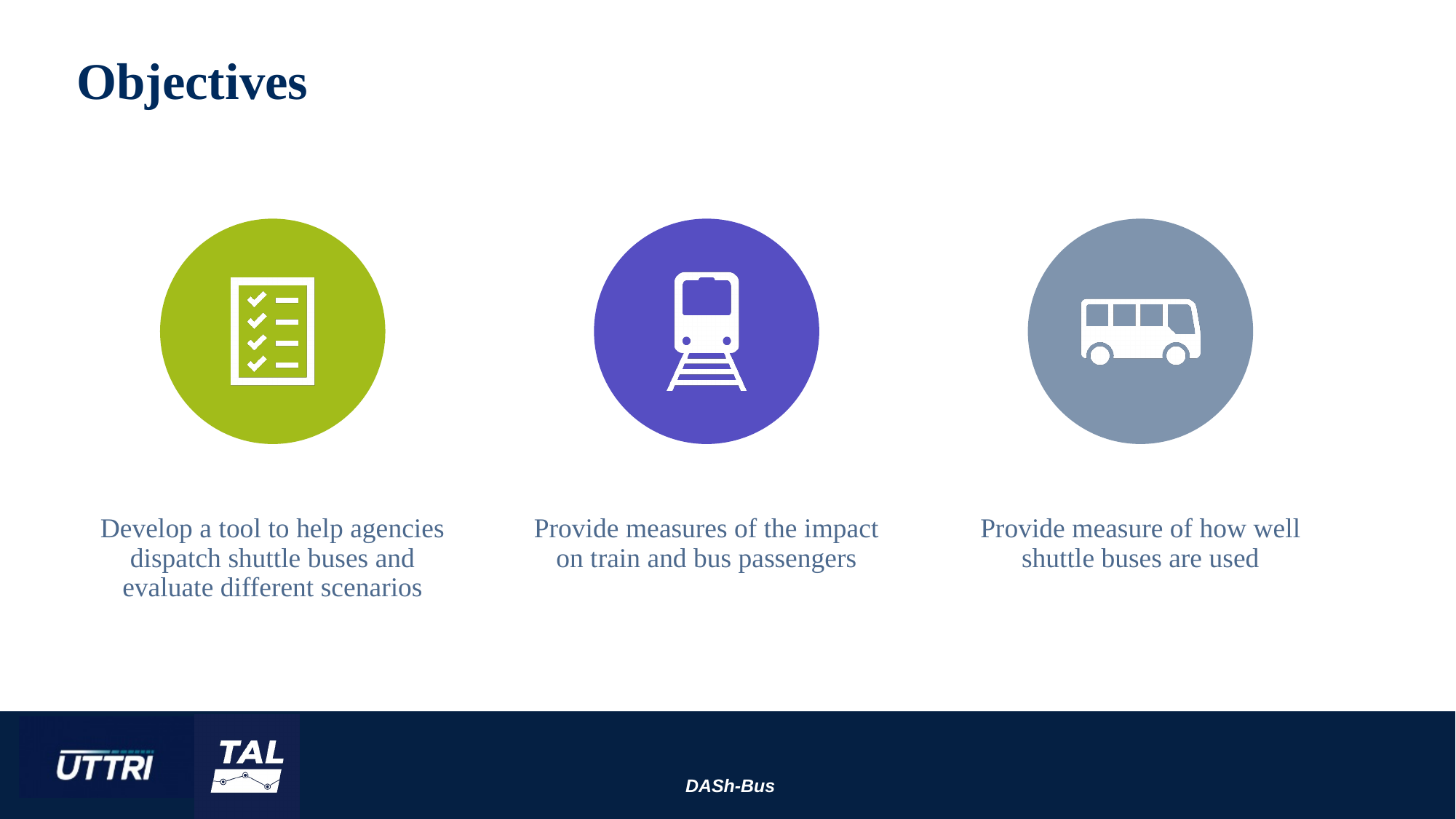

# Objectives
Develop a tool to help agencies dispatch shuttle buses and evaluate different scenarios
Provide measures of the impact on train and bus passengers
Provide measure of how well shuttle buses are used
DASh-Bus